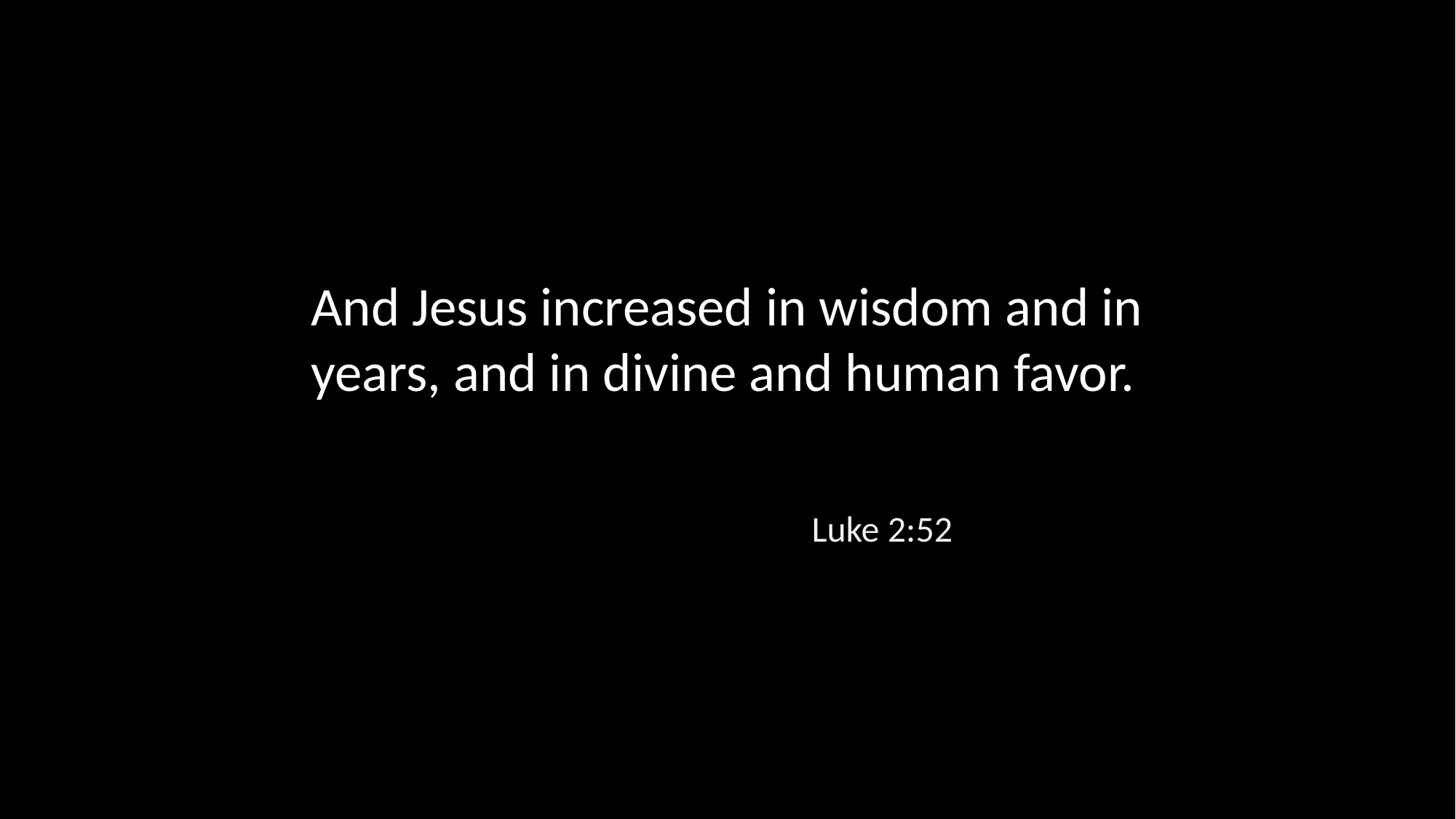

And Jesus increased in wisdom and in years, and in divine and human favor.
Luke 2:52